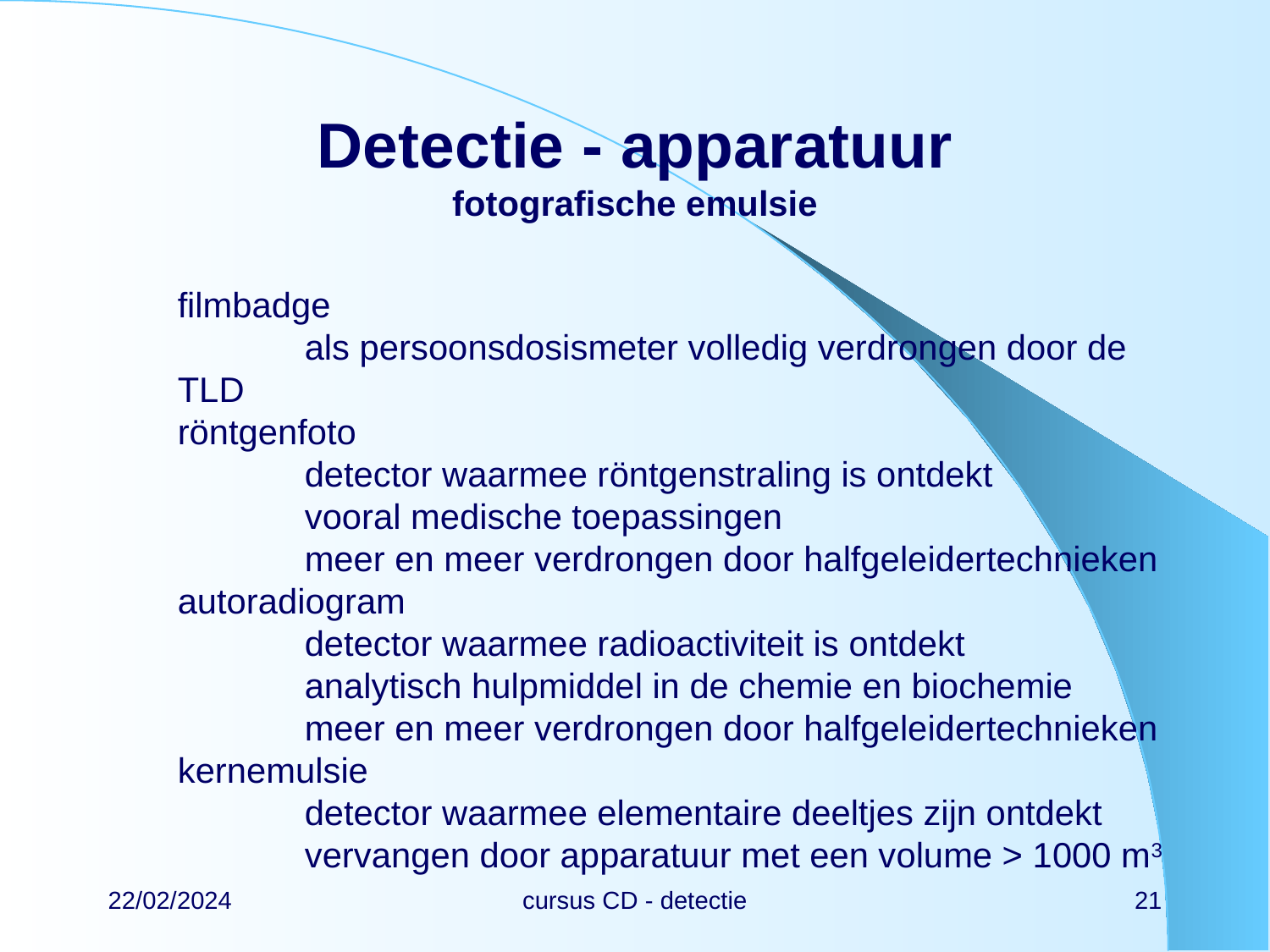

# Detectie - apparatuur fotografische emulsie
filmbadge
	als persoonsdosismeter volledig verdrongen door de TLD
röntgenfoto
	detector waarmee röntgenstraling is ontdekt
	vooral medische toepassingen
	meer en meer verdrongen door halfgeleidertechnieken
autoradiogram
	detector waarmee radioactiviteit is ontdekt
	analytisch hulpmiddel in de chemie en biochemie
	meer en meer verdrongen door halfgeleidertechnieken
kernemulsie
	detector waarmee elementaire deeltjes zijn ontdekt
	vervangen door apparatuur met een volume > 1000 m3
22/02/2024
cursus CD - detectie
21